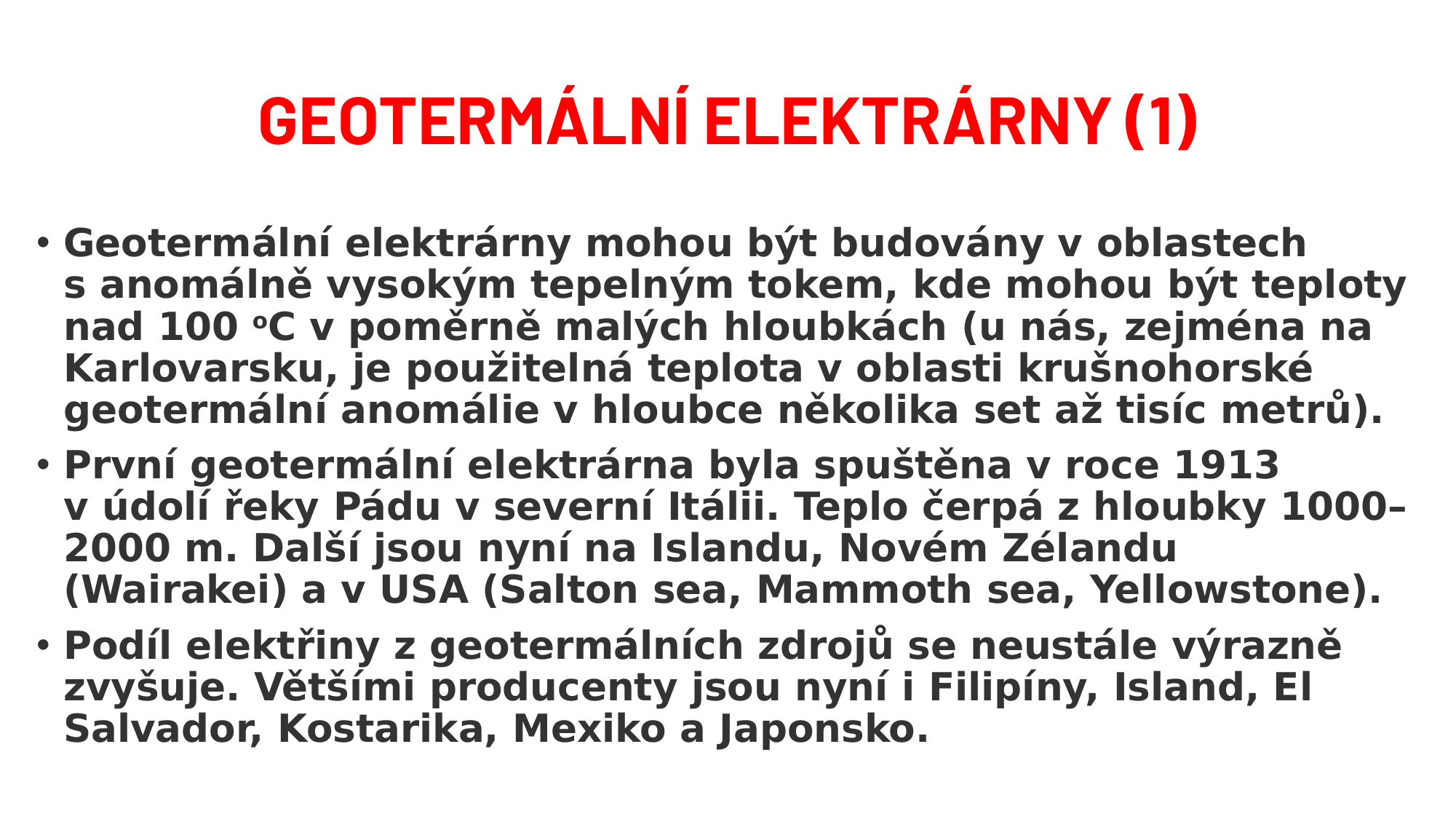

# GEOTERMÁLNÍ ELEKTRÁRNY (1)
Geotermální elektrárny mohou být budovány v oblastech s anomálně vysokým tepelným tokem, kde mohou být teploty nad 100 oC v poměrně malých hloubkách (u nás, zejména na Karlovarsku, je použitelná teplota v oblasti krušnohorské geotermální anomálie v hloubce několika set až tisíc metrů).
První geotermální elektrárna byla spuštěna v roce 1913 v údolí řeky Pádu v severní Itálii. Teplo čerpá z hloubky 1000–2000 m. Další jsou nyní na Islandu, Novém Zélandu (Wairakei) a v USA (Salton sea, Mammoth sea, Yellowstone).
Podíl elektřiny z geotermálních zdrojů se neustále výrazně zvyšuje. Většími producenty jsou nyní i Filipíny, Island, El Salvador, Kostarika, Mexiko a Japonsko.